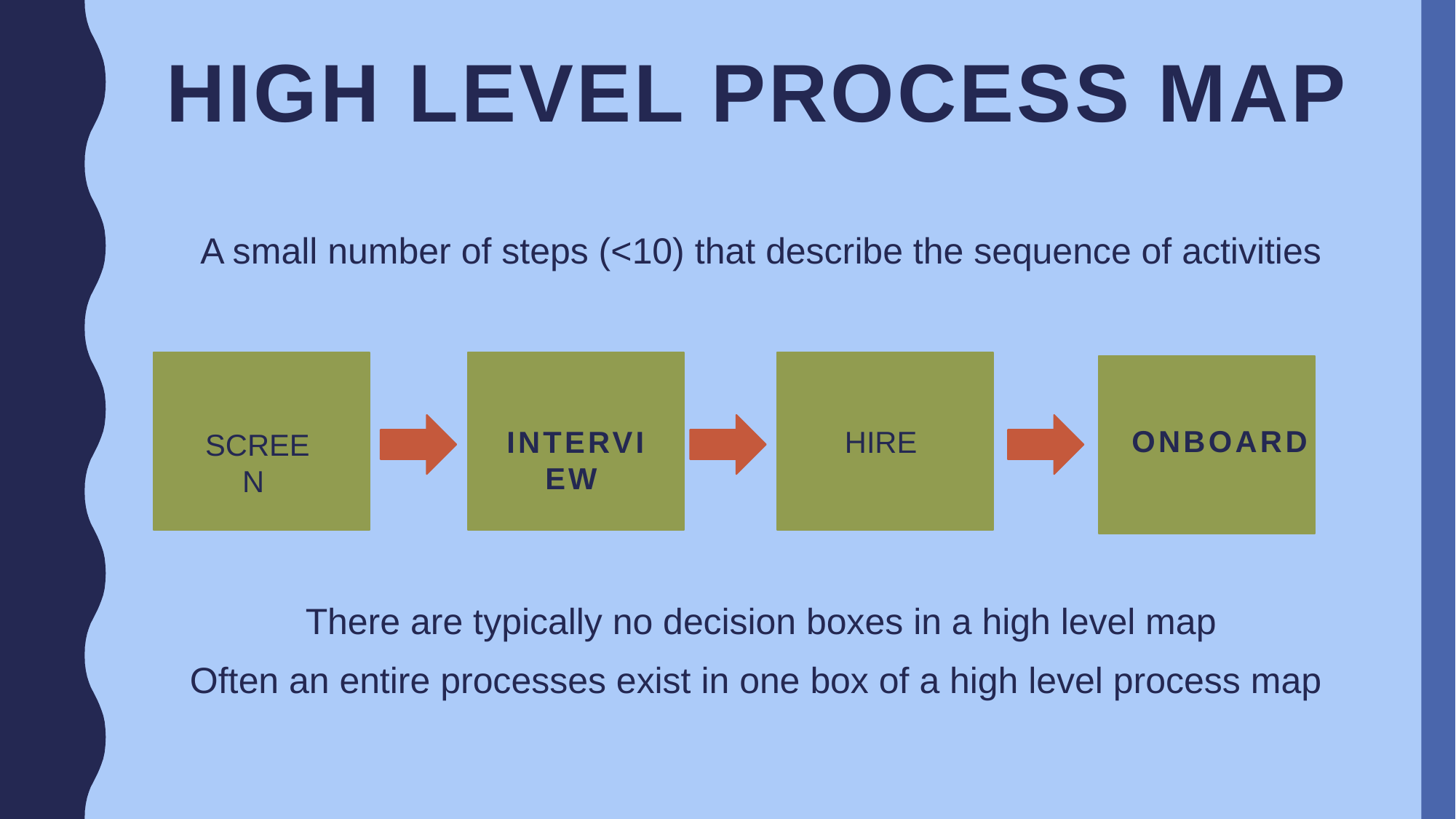

# High Level Process Map
A small number of steps (<10) that describe the sequence of activities

There are typically no decision boxes in a high level map
Often an entire processes exist in one box of a high level process map

ONBOARD
HIRE
INTERVIEW
SCREEN